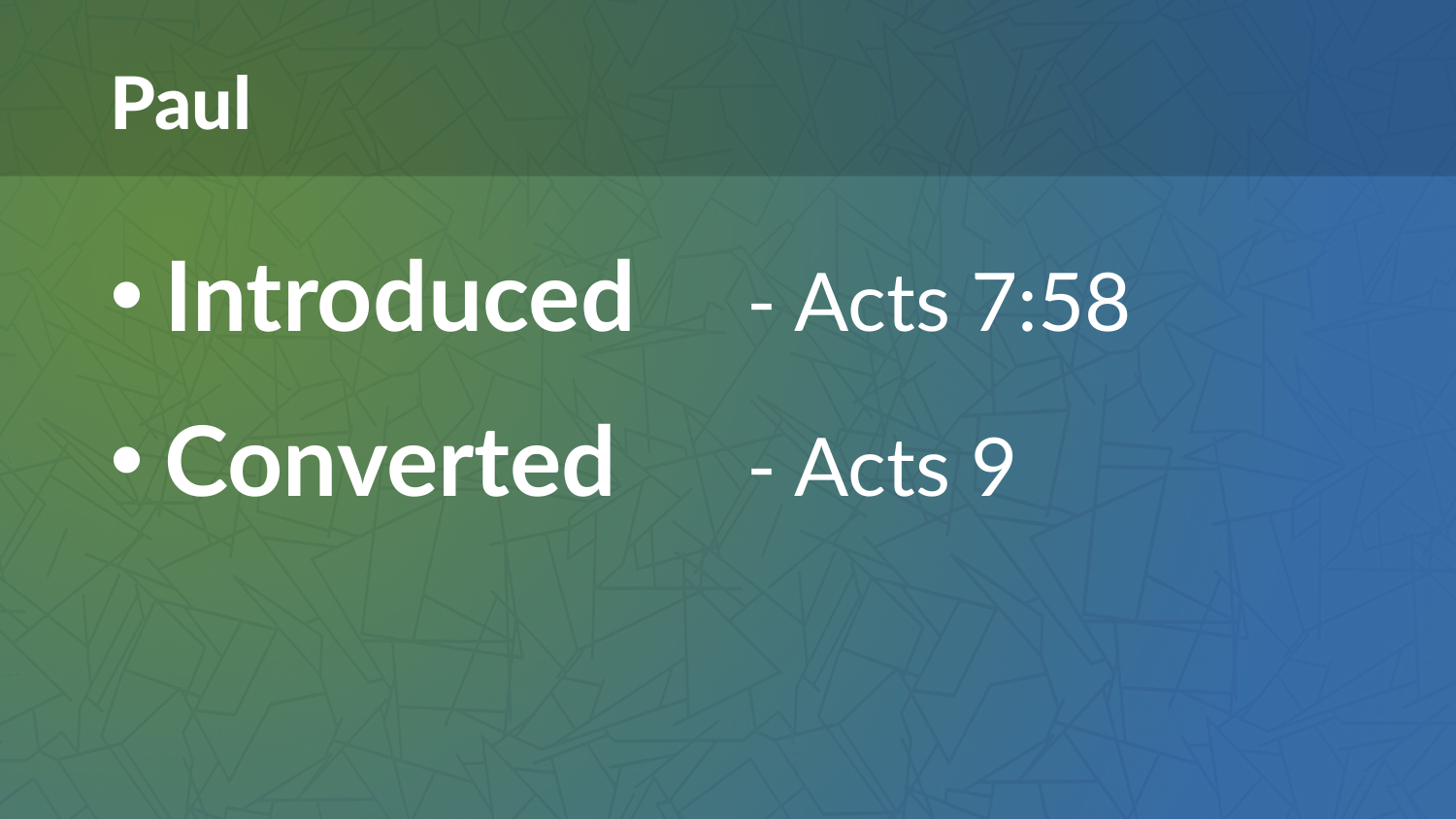

# Paul
Introduced 	- Acts 7:58
Converted 	- Acts 9